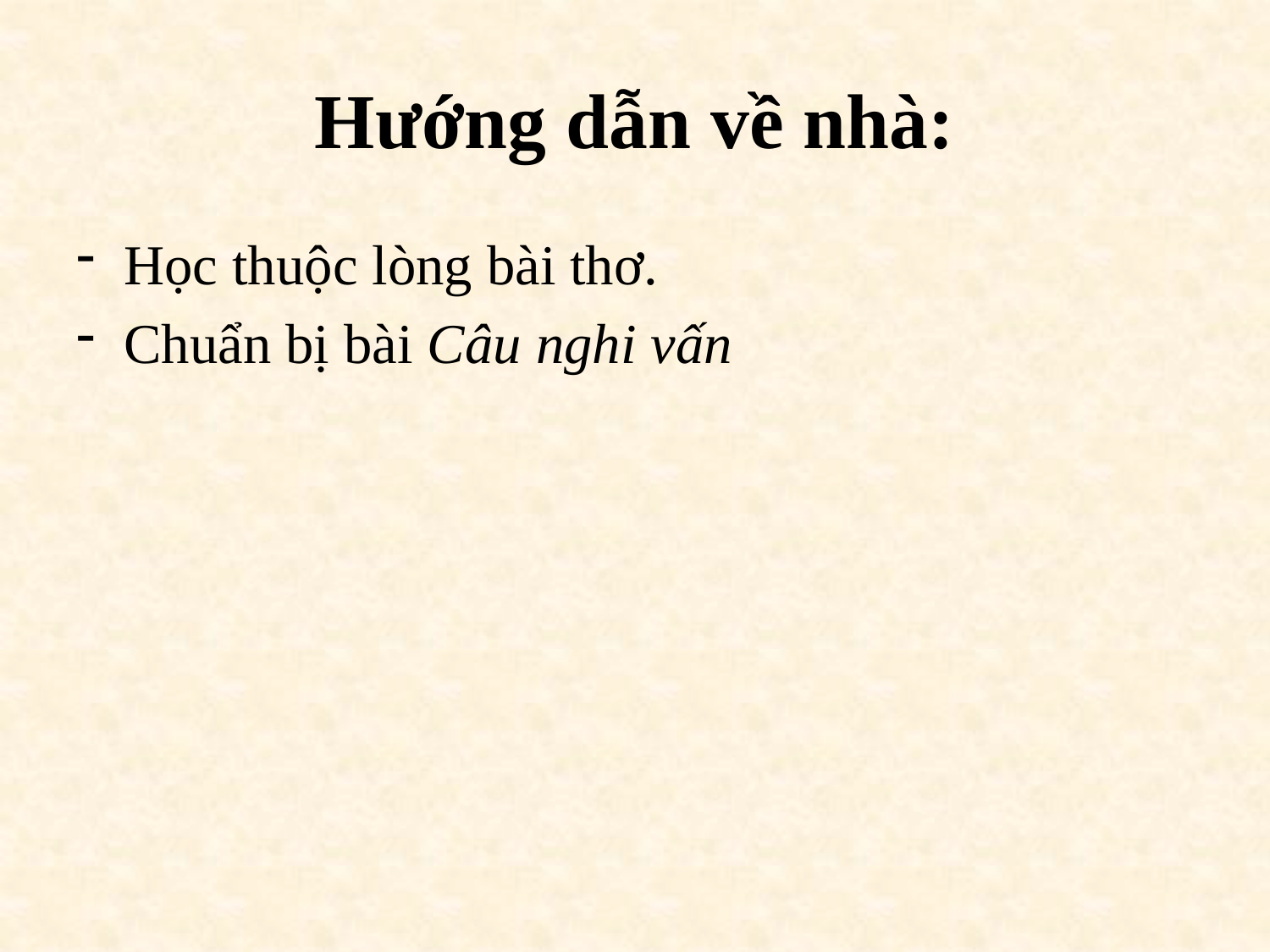

# Hướng dẫn về nhà:
Học thuộc lòng bài thơ.
Chuẩn bị bài Câu nghi vấn